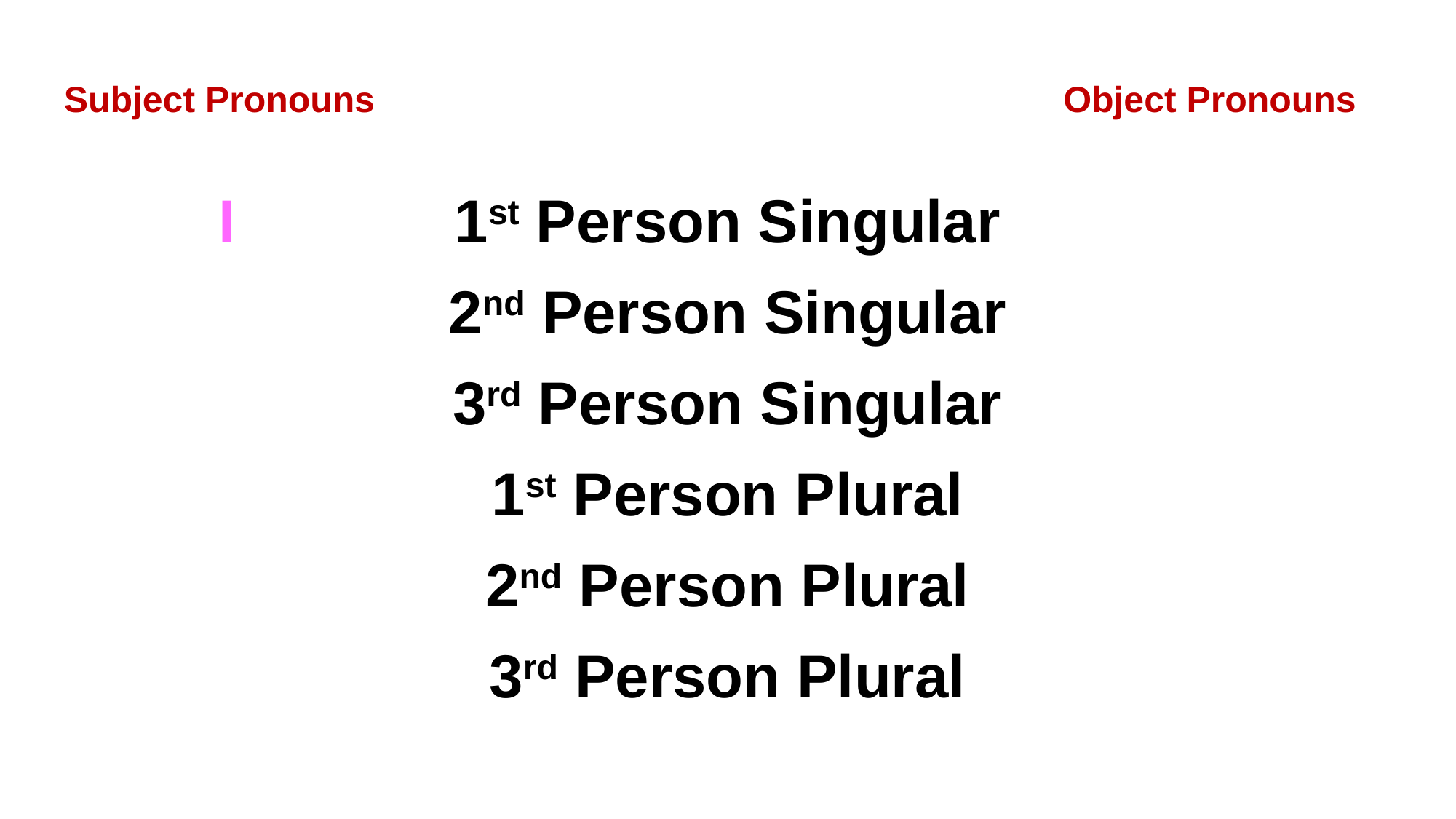

Subject Pronouns
Object Pronouns
I

1st Person Singular

2nd Person Singular

3rd Person Singular

1st Person Plural

2nd Person Plural

3rd Person Plural